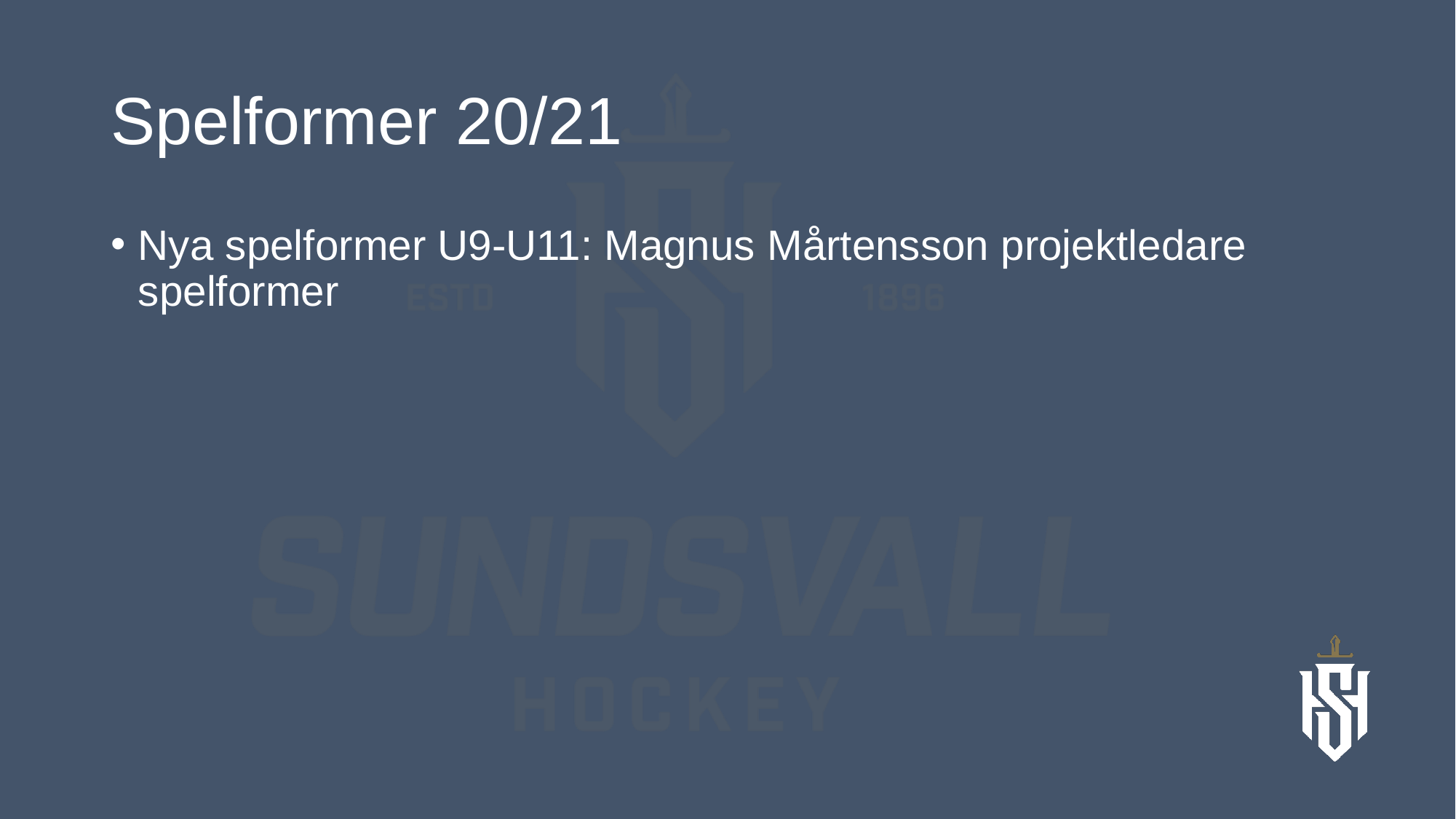

# Spelformer 20/21
Nya spelformer U9-U11: Magnus Mårtensson projektledare spelformer